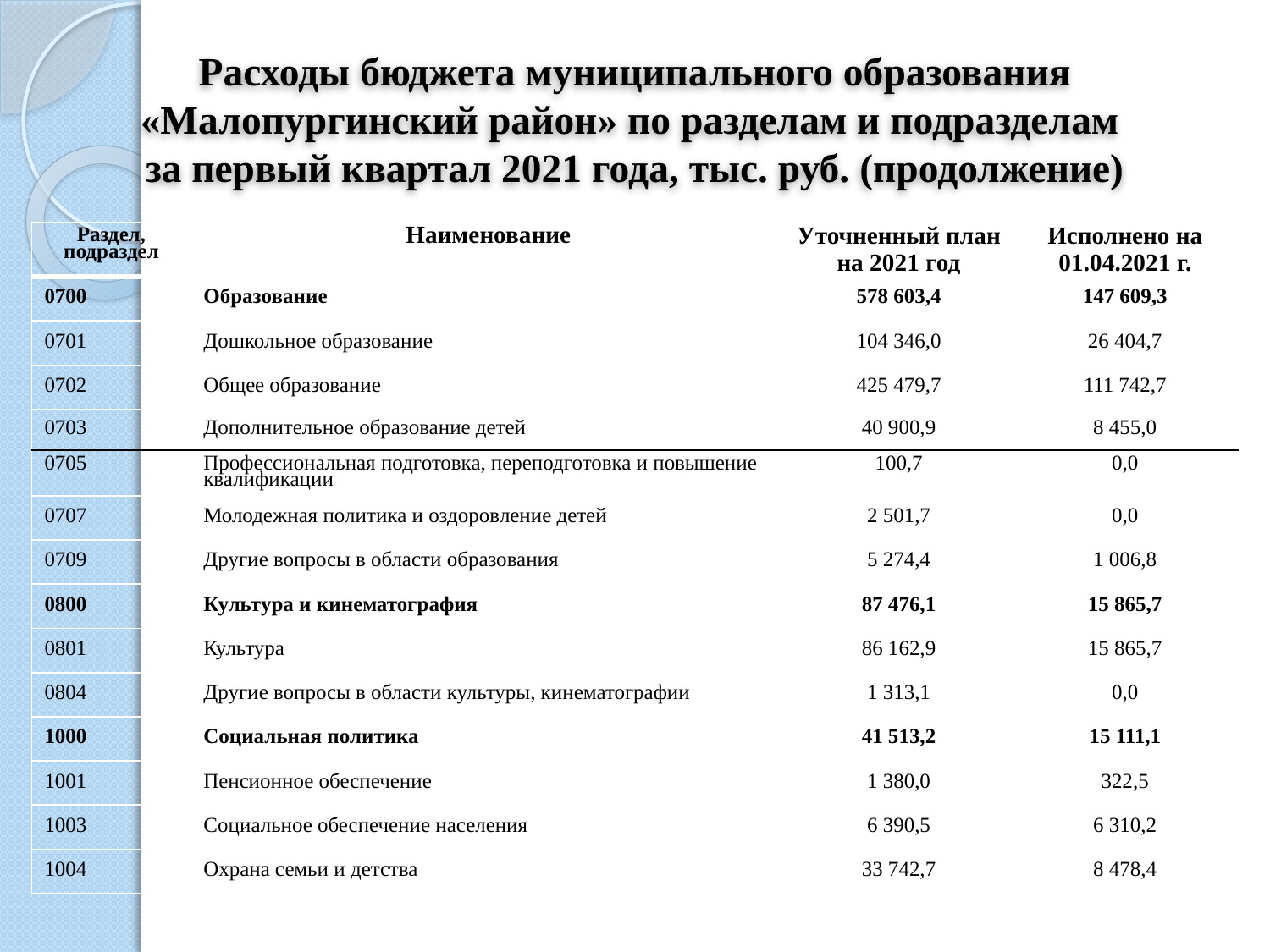

# Расходы бюджета муниципального образования «Малопургинский район» по разделам и подразделам за первый квартал 2021 года, тыс. руб. (продолжение)
| Раздел, подраздел | Наименование | Уточненный план на 2021 год | Исполнено на 01.04.2021 г. |
| --- | --- | --- | --- |
| 0700 | Образование | 578 603,4 | 147 609,3 |
| 0701 | Дошкольное образование | 104 346,0 | 26 404,7 |
| 0702 | Общее образование | 425 479,7 | 111 742,7 |
| 0703 | Дополнительное образование детей | 40 900,9 | 8 455,0 |
| 0705 | Профессиональная подготовка, переподготовка и повышение квалификации | 100,7 | 0,0 |
| 0707 | Молодежная политика и оздоровление детей | 2 501,7 | 0,0 |
| 0709 | Другие вопросы в области образования | 5 274,4 | 1 006,8 |
| 0800 | Культура и кинематография | 87 476,1 | 15 865,7 |
| 0801 | Культура | 86 162,9 | 15 865,7 |
| 0804 | Другие вопросы в области культуры, кинематографии | 1 313,1 | 0,0 |
| 1000 | Социальная политика | 41 513,2 | 15 111,1 |
| 1001 | Пенсионное обеспечение | 1 380,0 | 322,5 |
| 1003 | Социальное обеспечение населения | 6 390,5 | 6 310,2 |
| 1004 | Охрана семьи и детства | 33 742,7 | 8 478,4 |